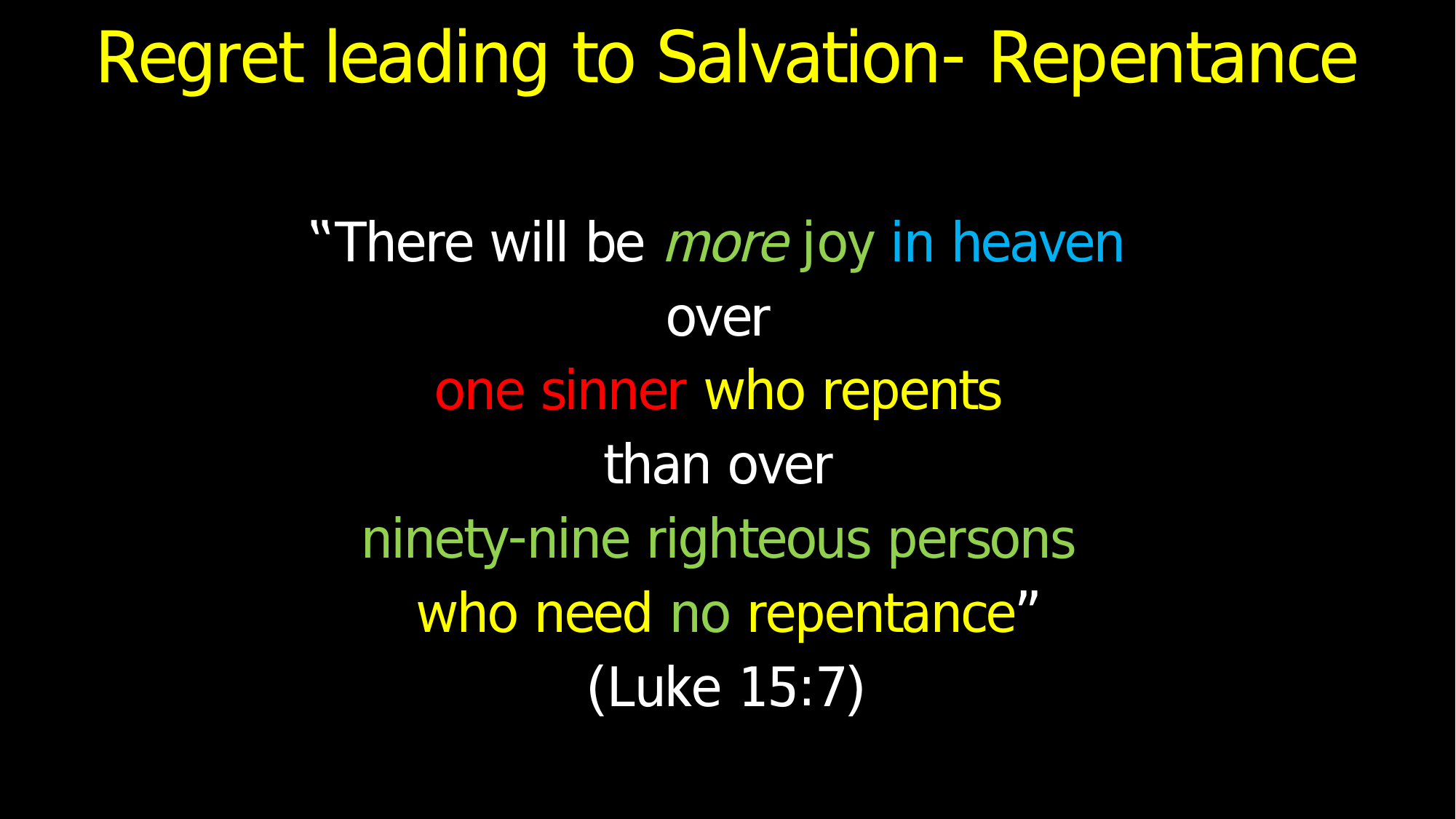

# Regret leading to Salvation- Repentance

“There will be more joy in heaven
over
one sinner who repents
than over
ninety-nine righteous persons
who need no repentance”
(Luke 15:7)